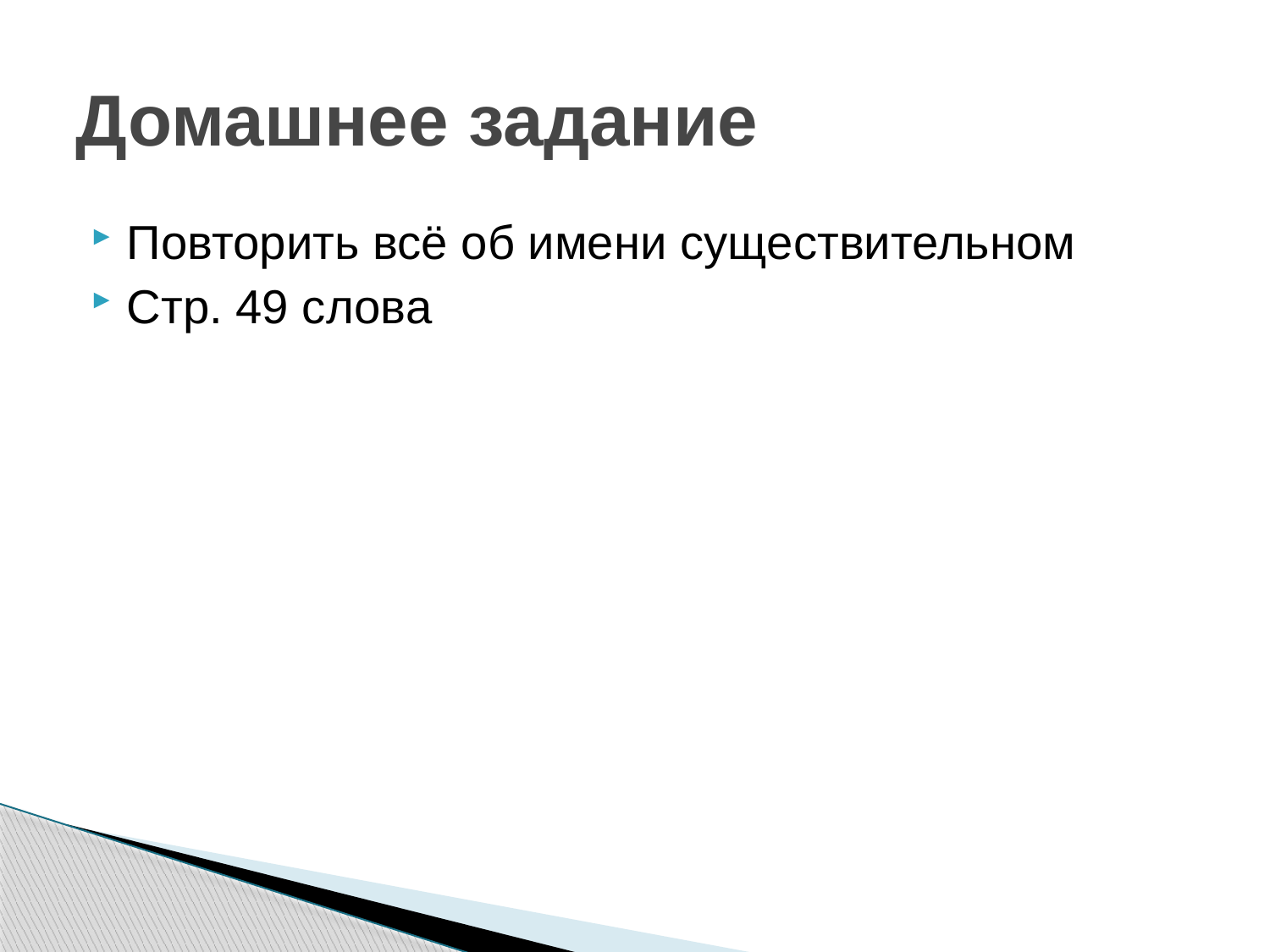

# Домашнее задание
Повторить всё об имени существительном
Стр. 49 слова